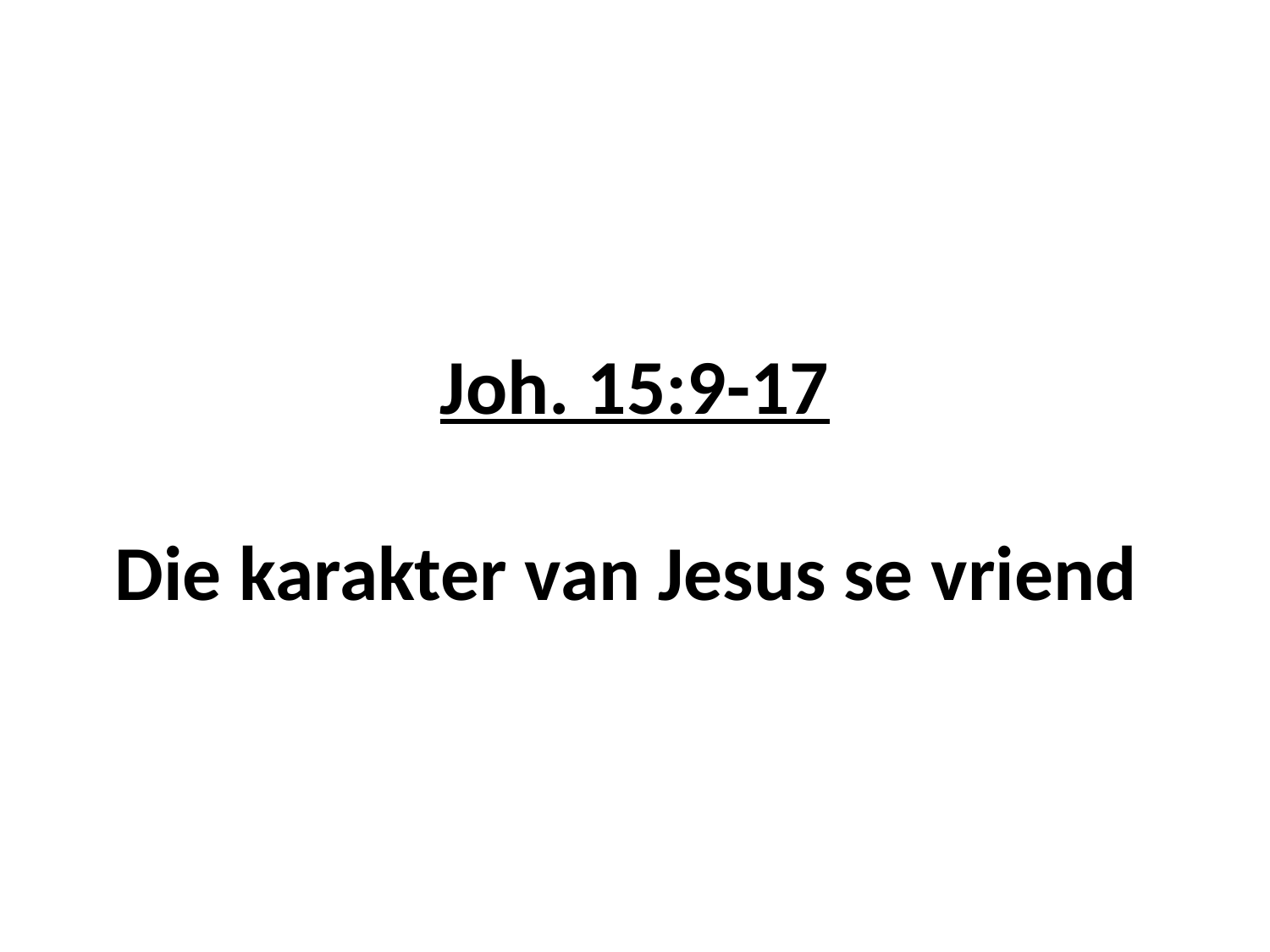

# Joh. 15:9-17 Die karakter van Jesus se vriend